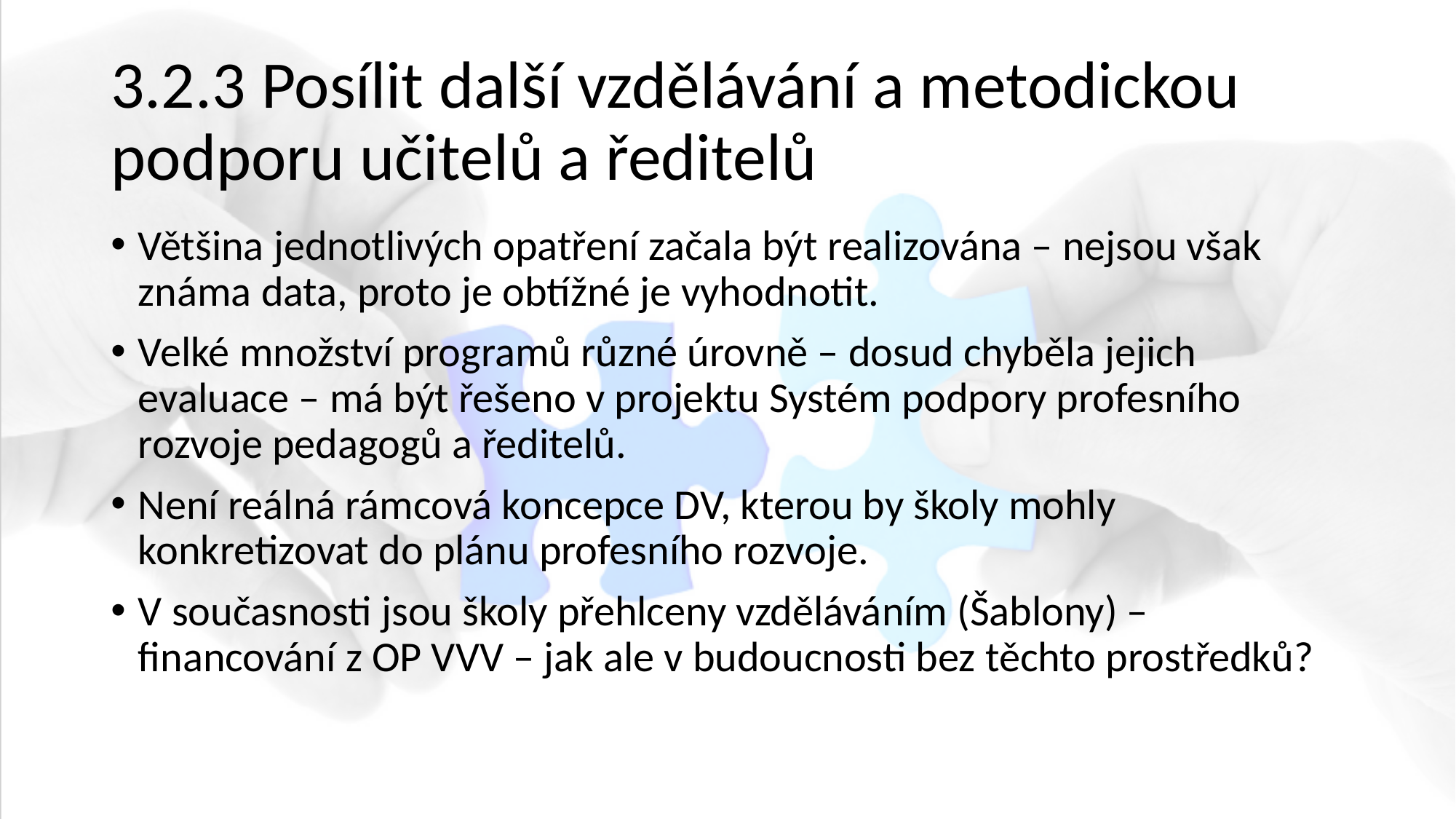

# 3.2.3 Posílit další vzdělávání a metodickou podporu učitelů a ředitelů
Většina jednotlivých opatření začala být realizována – nejsou však známa data, proto je obtížné je vyhodnotit.
Velké množství programů různé úrovně – dosud chyběla jejich evaluace – má být řešeno v projektu Systém podpory profesního rozvoje pedagogů a ředitelů.
Není reálná rámcová koncepce DV, kterou by školy mohly konkretizovat do plánu profesního rozvoje.
V současnosti jsou školy přehlceny vzděláváním (Šablony) –financování z OP VVV – jak ale v budoucnosti bez těchto prostředků?